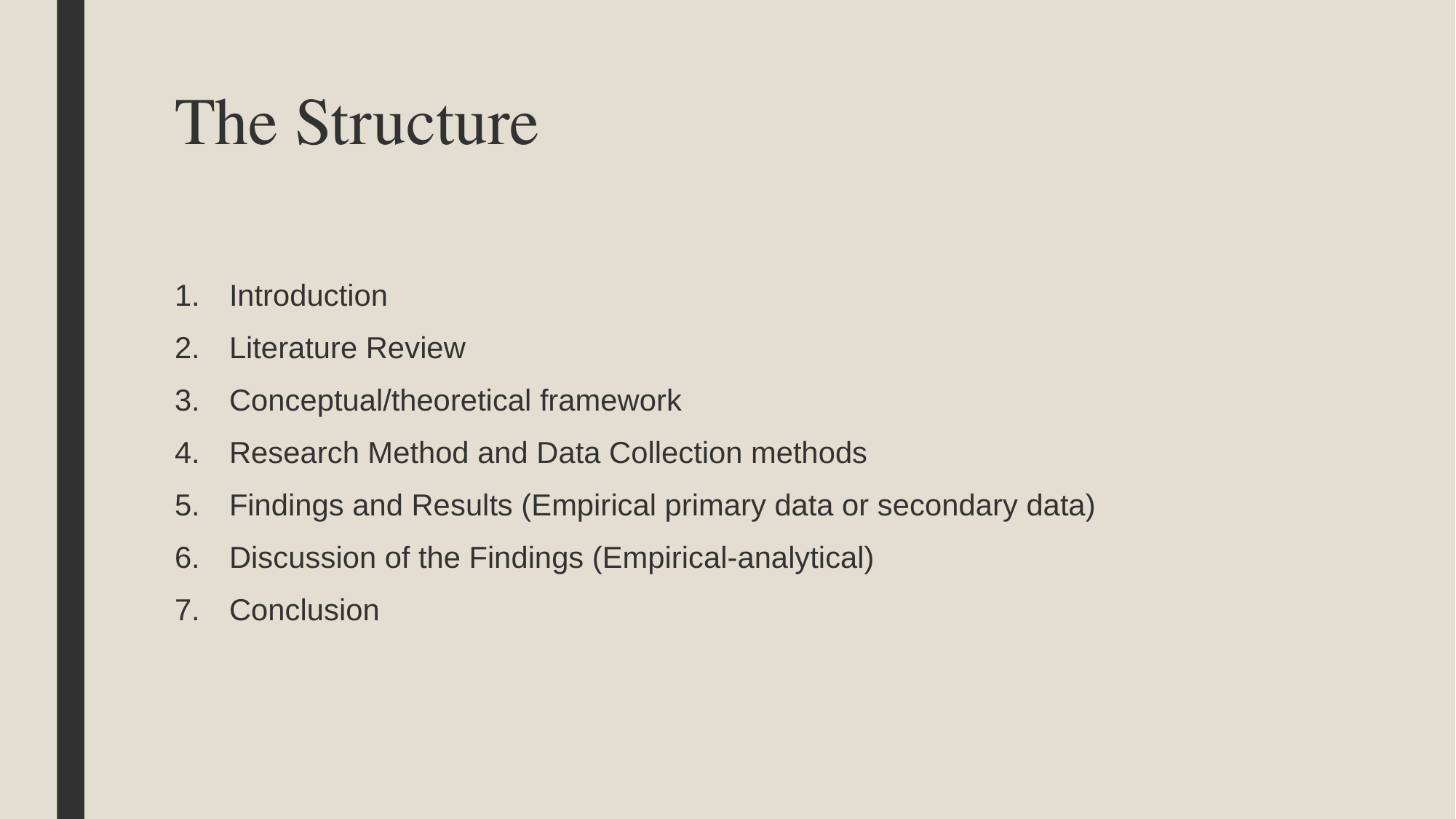

# The Structure
Introduction
Literature Review
Conceptual/theoretical framework
Research Method and Data Collection methods
Findings and Results (Empirical primary data or secondary data)
Discussion of the Findings (Empirical-analytical)
Conclusion